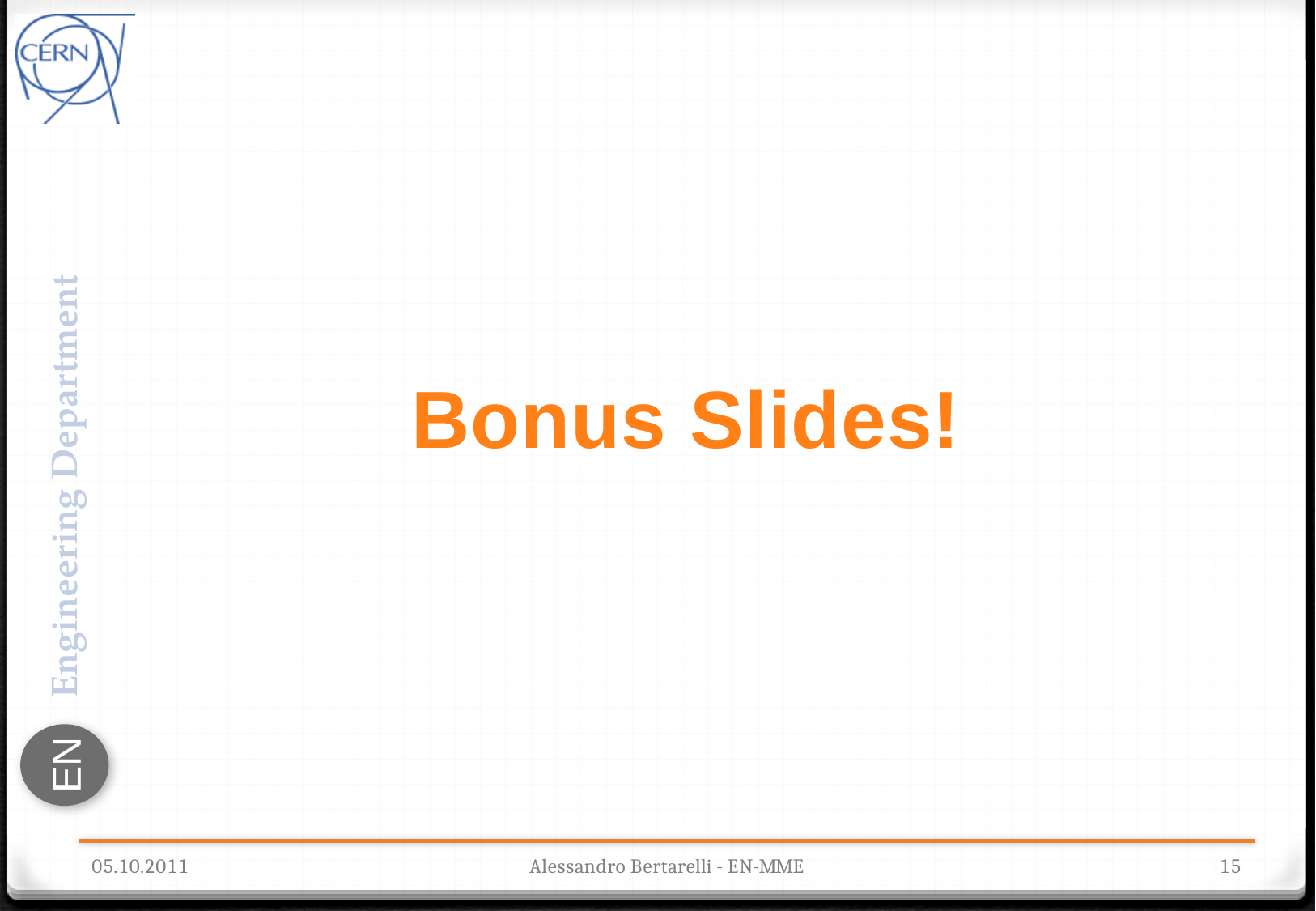

#
Bonus Slides!
05.10.2011
Alessandro Bertarelli - EN-MME
15